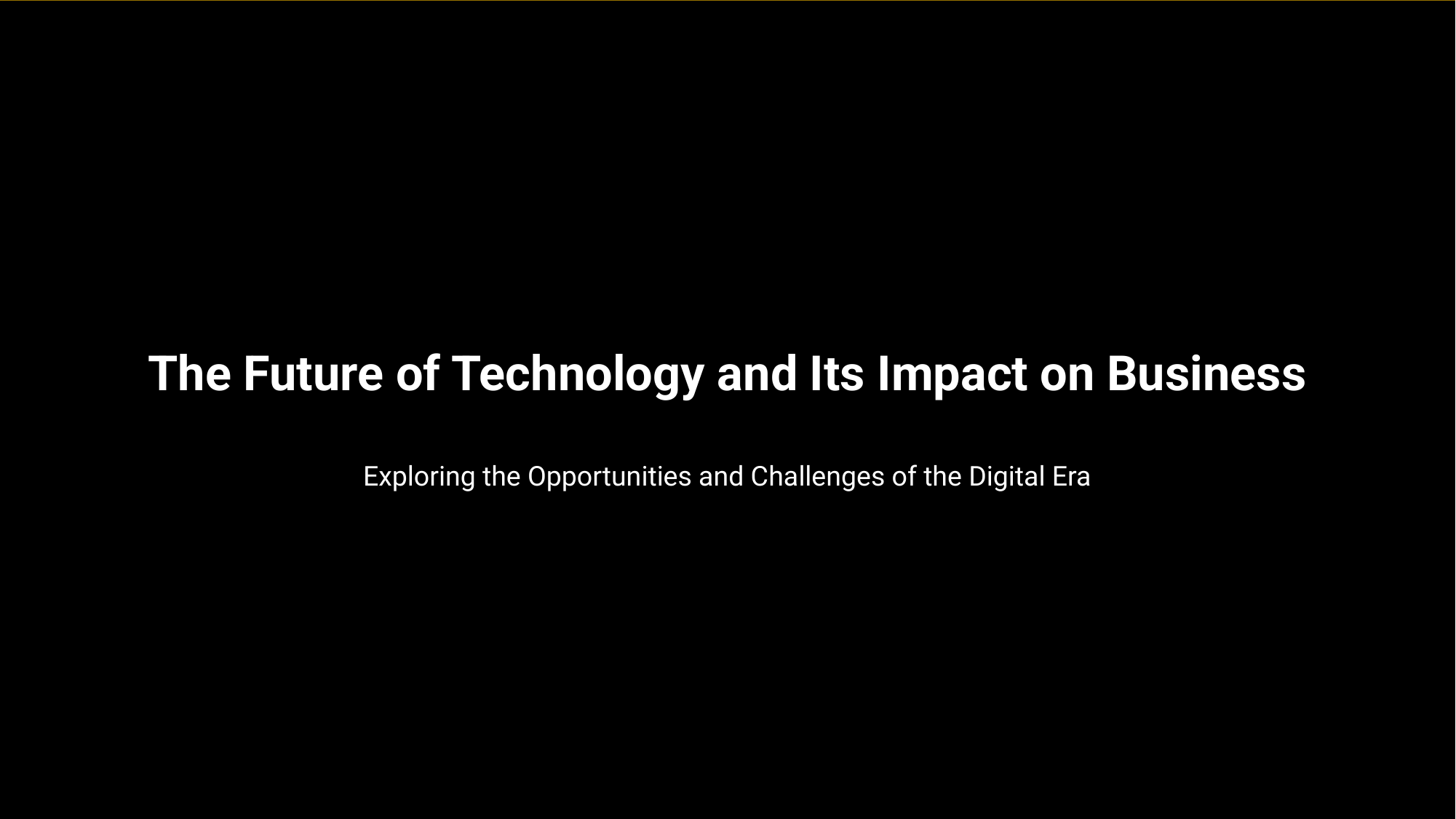

The Future of Technology and Its Impact on Business
Exploring the Opportunities and Challenges of the Digital Era